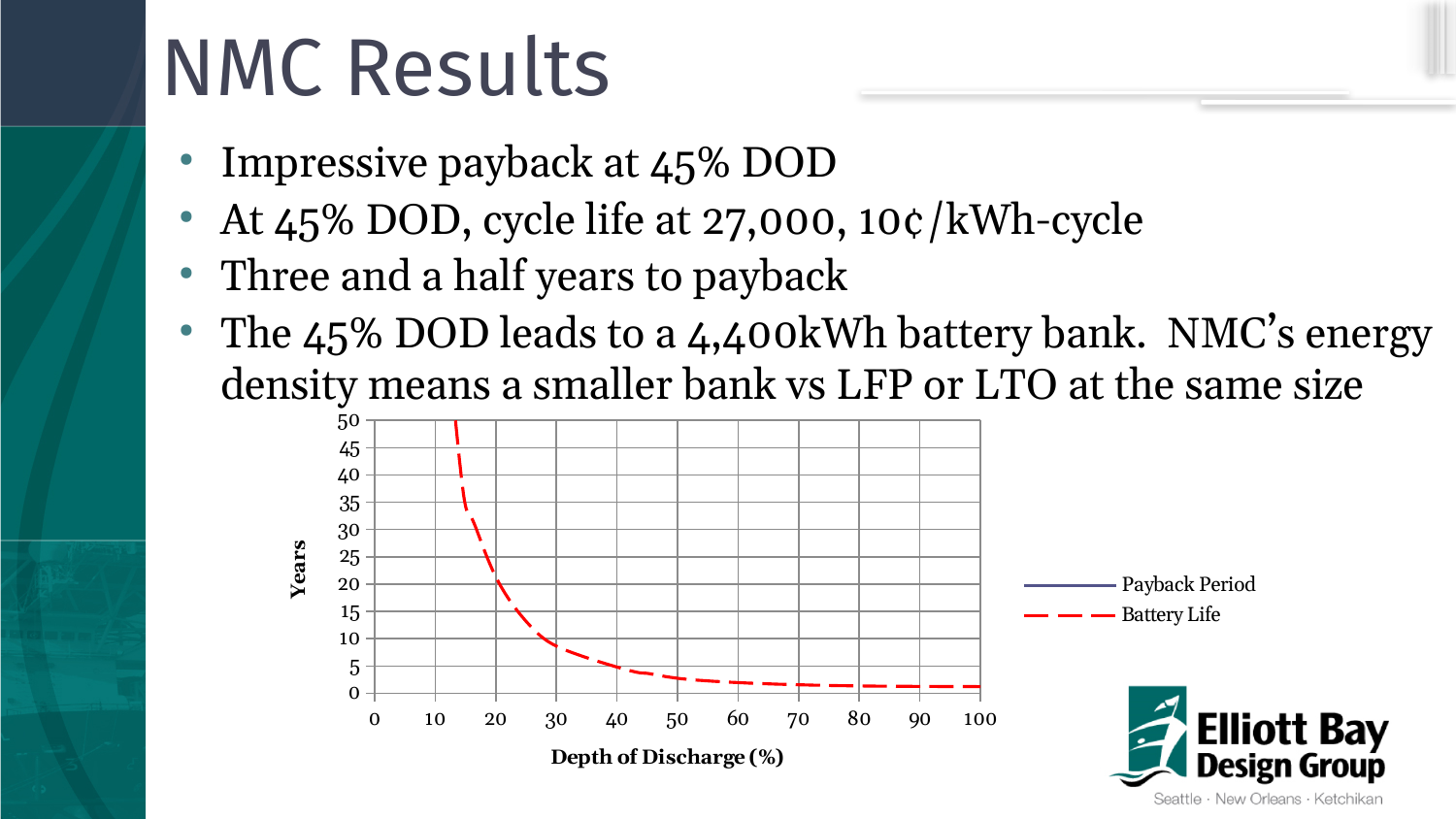

# NMC Results
Impressive payback at 45% DOD
At 45% DOD, cycle life at 27,000, 10¢/kWh-cycle
Three and a half years to payback
The 45% DOD leads to a 4,400kWh battery bank.  NMC’s energy density means a smaller bank vs LFP or LTO at the same size

### Chart

| Category |  |  |
|---|---|---|